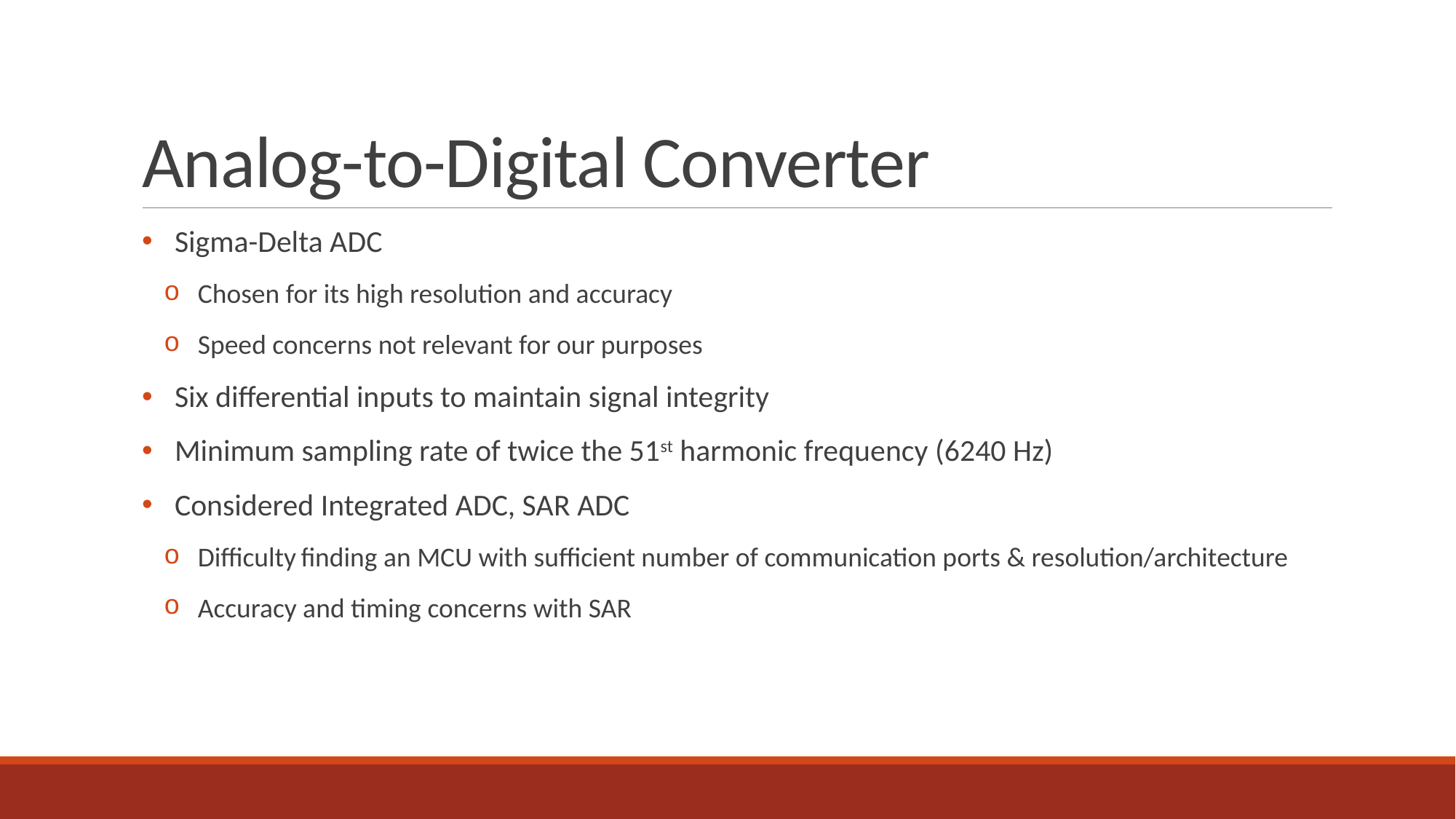

# Analog-to-Digital Converter
Sigma-Delta ADC
Chosen for its high resolution and accuracy
Speed concerns not relevant for our purposes
Six differential inputs to maintain signal integrity
Minimum sampling rate of twice the 51st harmonic frequency (6240 Hz)
Considered Integrated ADC, SAR ADC
Difficulty finding an MCU with sufficient number of communication ports & resolution/architecture
Accuracy and timing concerns with SAR